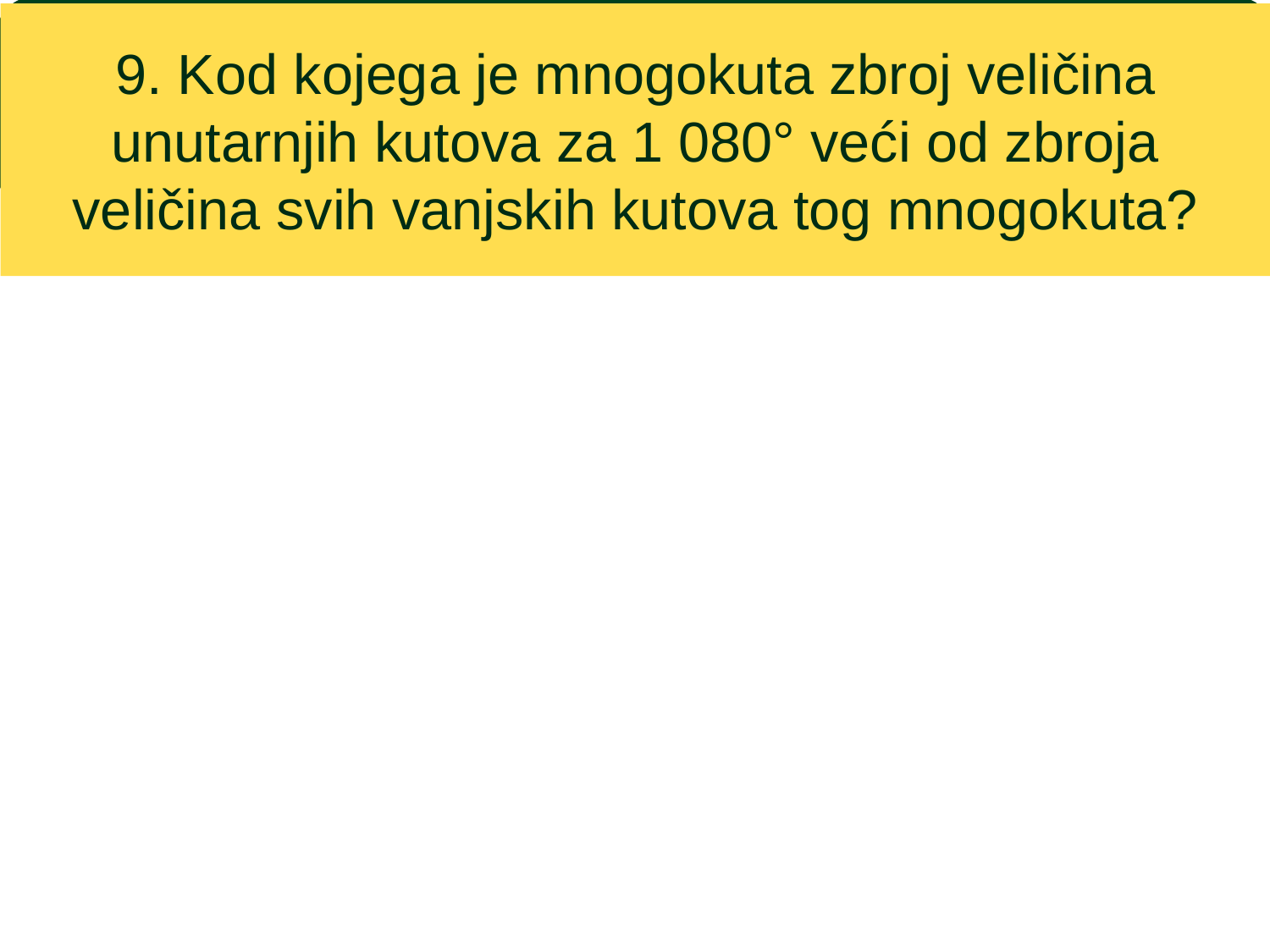

# 9. Kod kojega je mnogokuta zbroj veličina unutarnjih kutova za 1 080° veći od zbroja veličina svih vanjskih kutova tog mnogokuta?